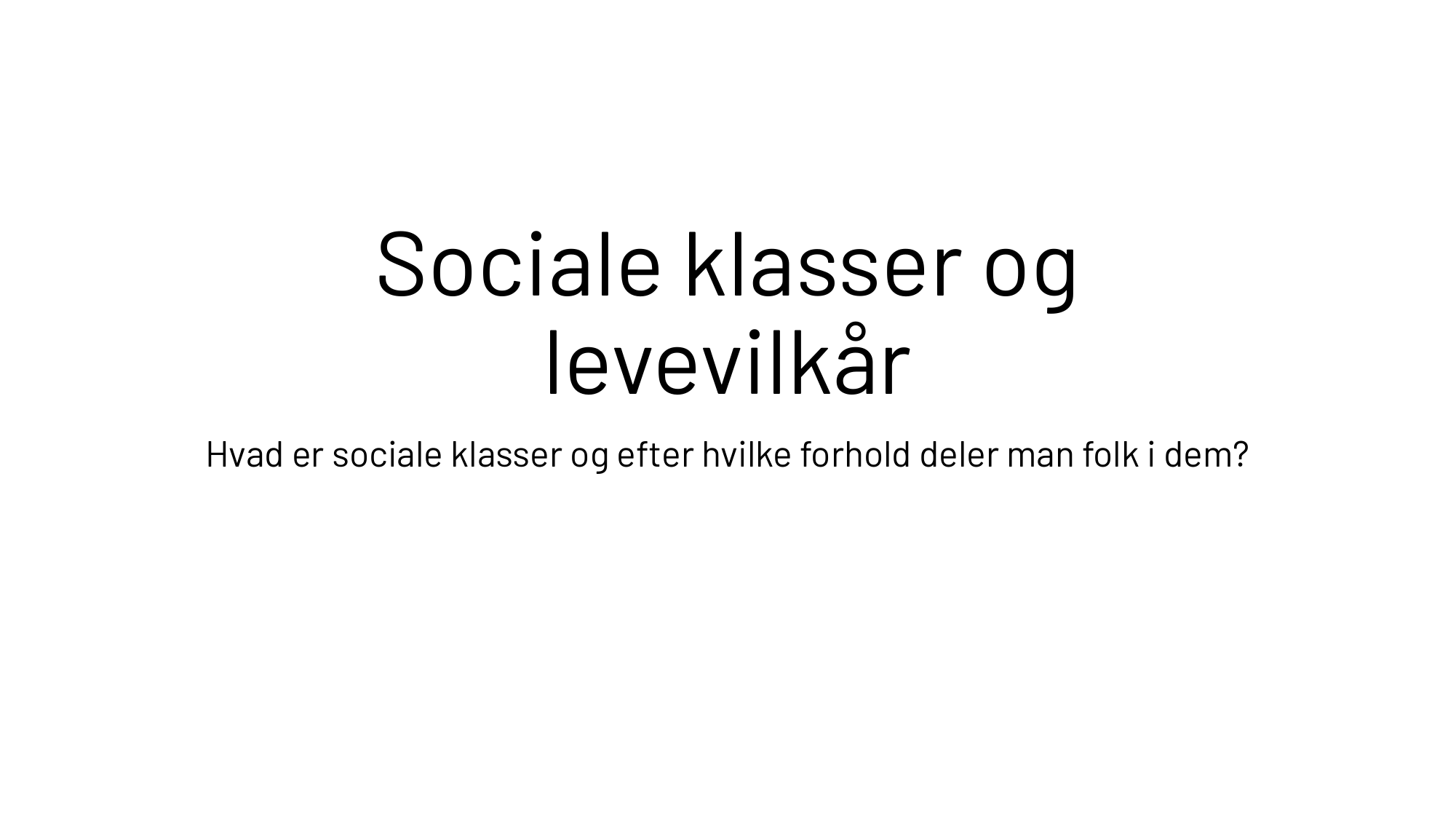

# Sociale klasser og levevilkår
Hvad er sociale klasser og efter hvilke forhold deler man folk i dem?